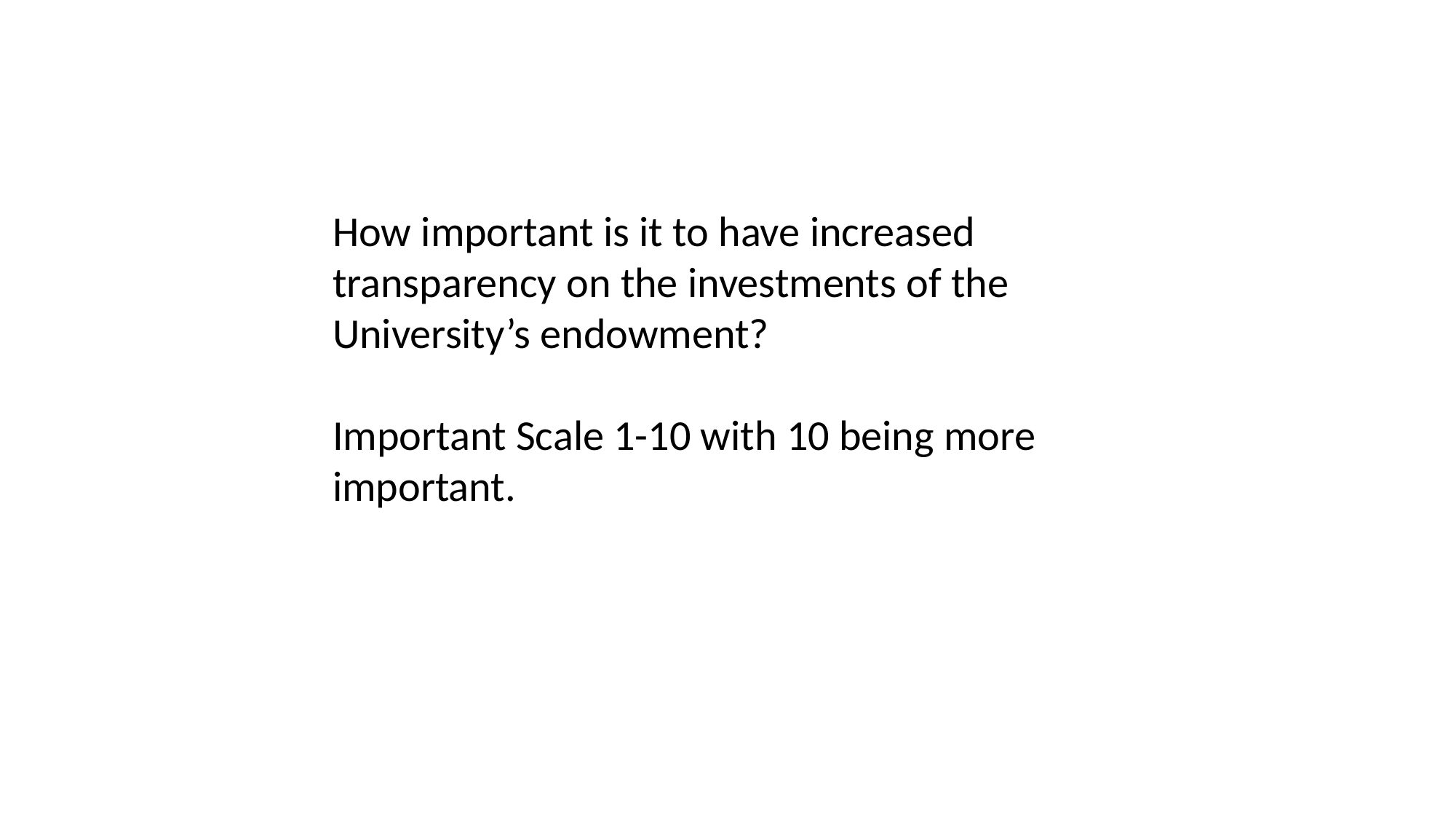

How important is it to have increased transparency on the investments of the University’s endowment?

Important Scale 1-10 with 10 being more important.